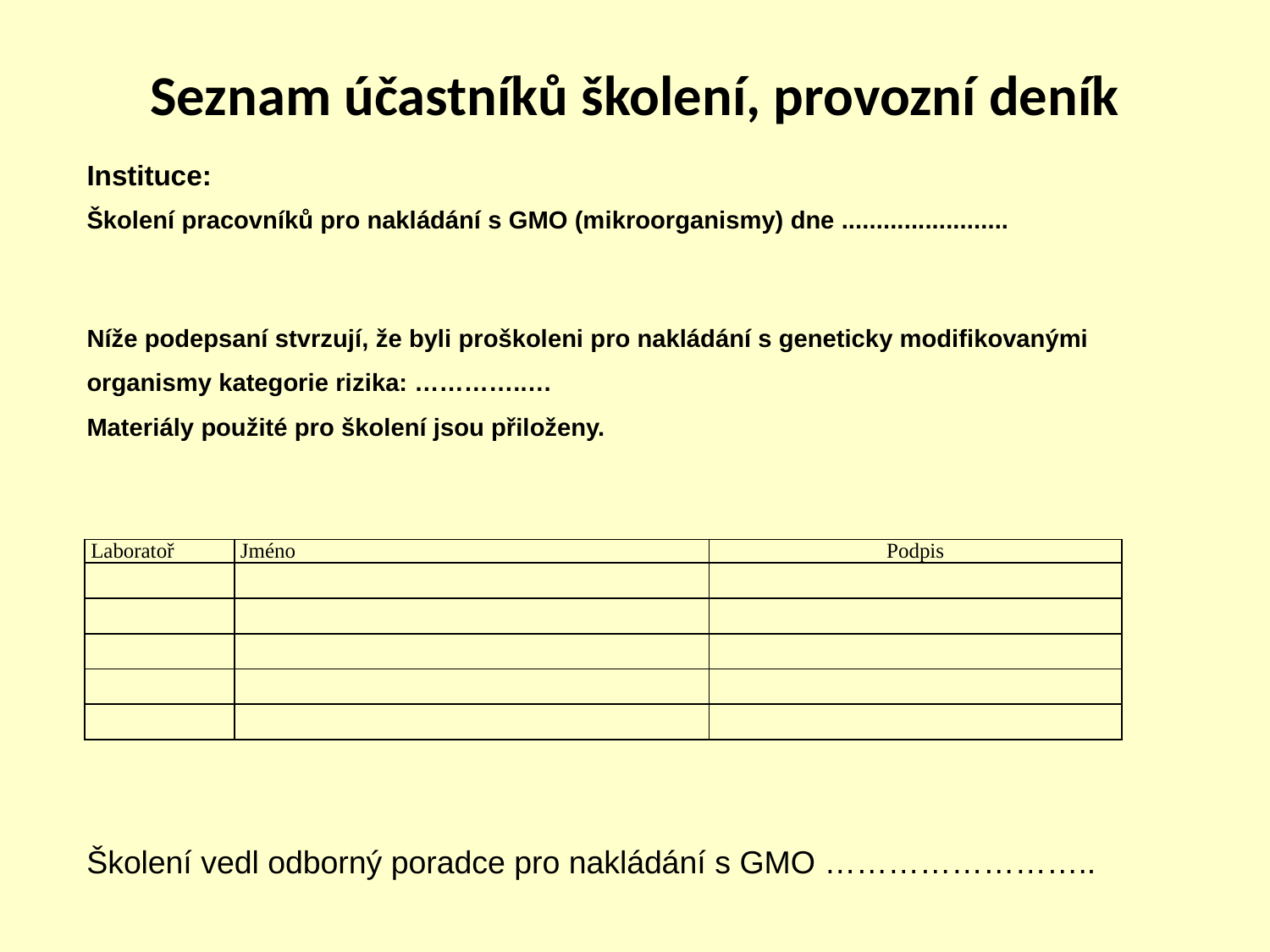

# Seznam účastníků školení, provozní deník
Instituce:

Školení pracovníků pro nakládání s GMO (mikroorganismy) dne ........................

Níže podepsaní stvrzují, že byli proškoleni pro nakládání s geneticky modifikovanými organismy kategorie rizika: …………..…
Materiály použité pro školení jsou přiloženy.

| Laboratoř | Jméno | Podpis |
| --- | --- | --- |
|  |  |  |
|  |  |  |
|  |  |  |
|  |  |  |
|  |  |  |
Školení vedl odborný poradce pro nakládání s GMO ……………………..